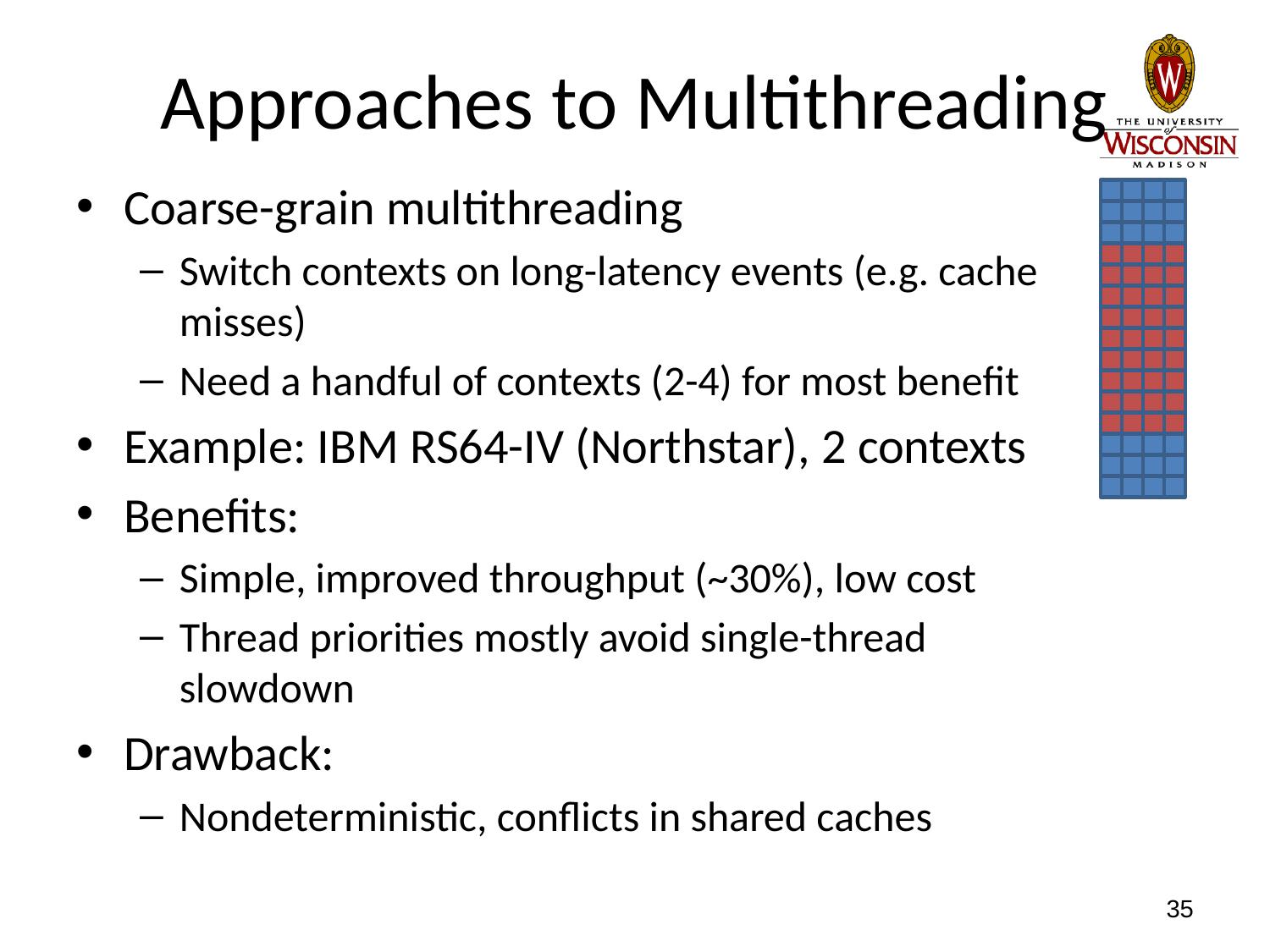

# Approaches to Multithreading
Coarse-grain multithreading
Switch contexts on long-latency events (e.g. cache misses)
Need a handful of contexts (2-4) for most benefit
Example: IBM RS64-IV (Northstar), 2 contexts
Benefits:
Simple, improved throughput (~30%), low cost
Thread priorities mostly avoid single-thread slowdown
Drawback:
Nondeterministic, conflicts in shared caches

35